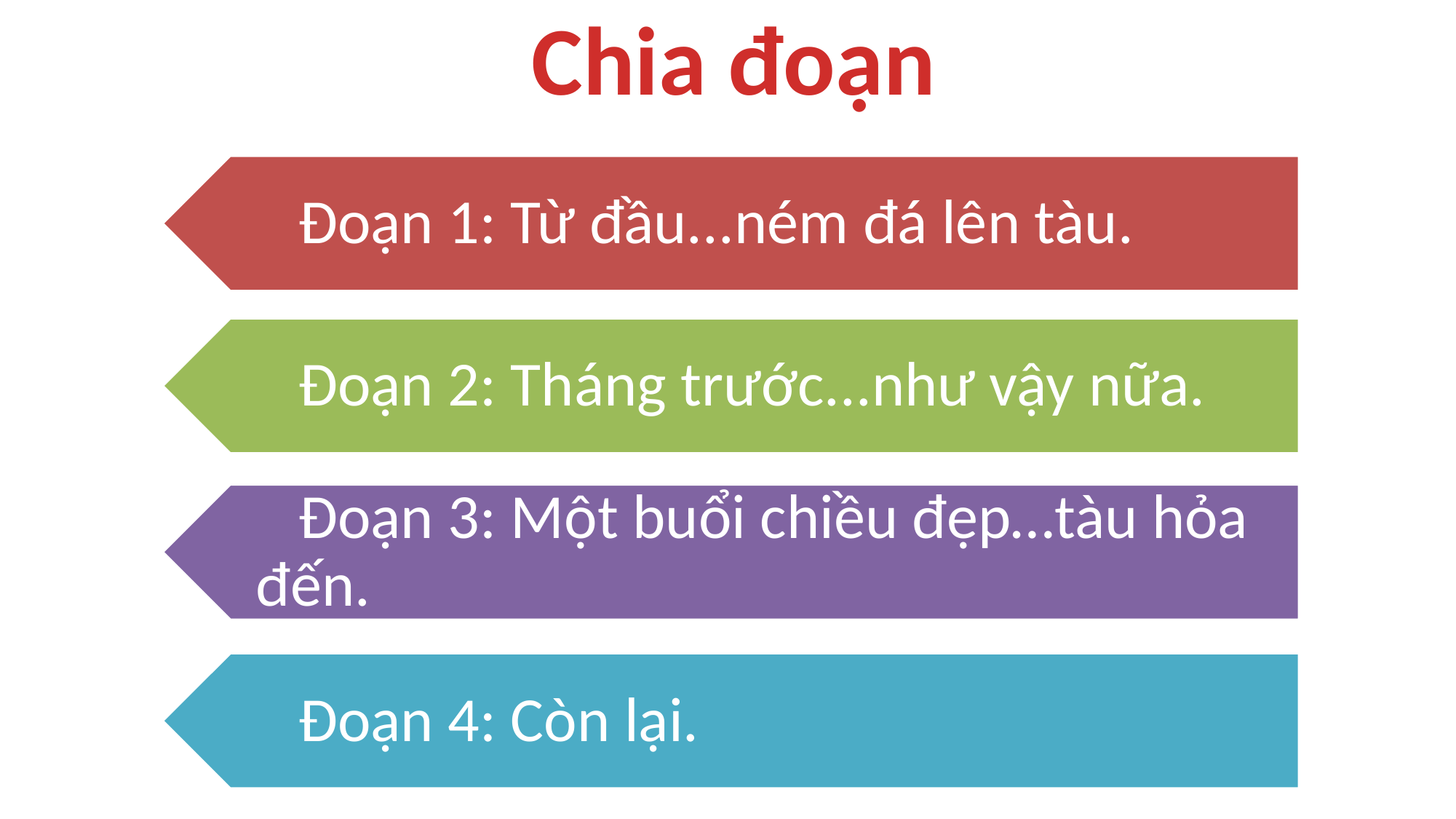

# Chia đoạn
   Đoạn 1: Từ đầu...ném đá lên tàu.
   Đoạn 2: Tháng trước...như vậy nữa.
   Đoạn 3: Một buổi chiều đẹp…tàu hỏa đến.
   Đoạn 4: Còn lại.